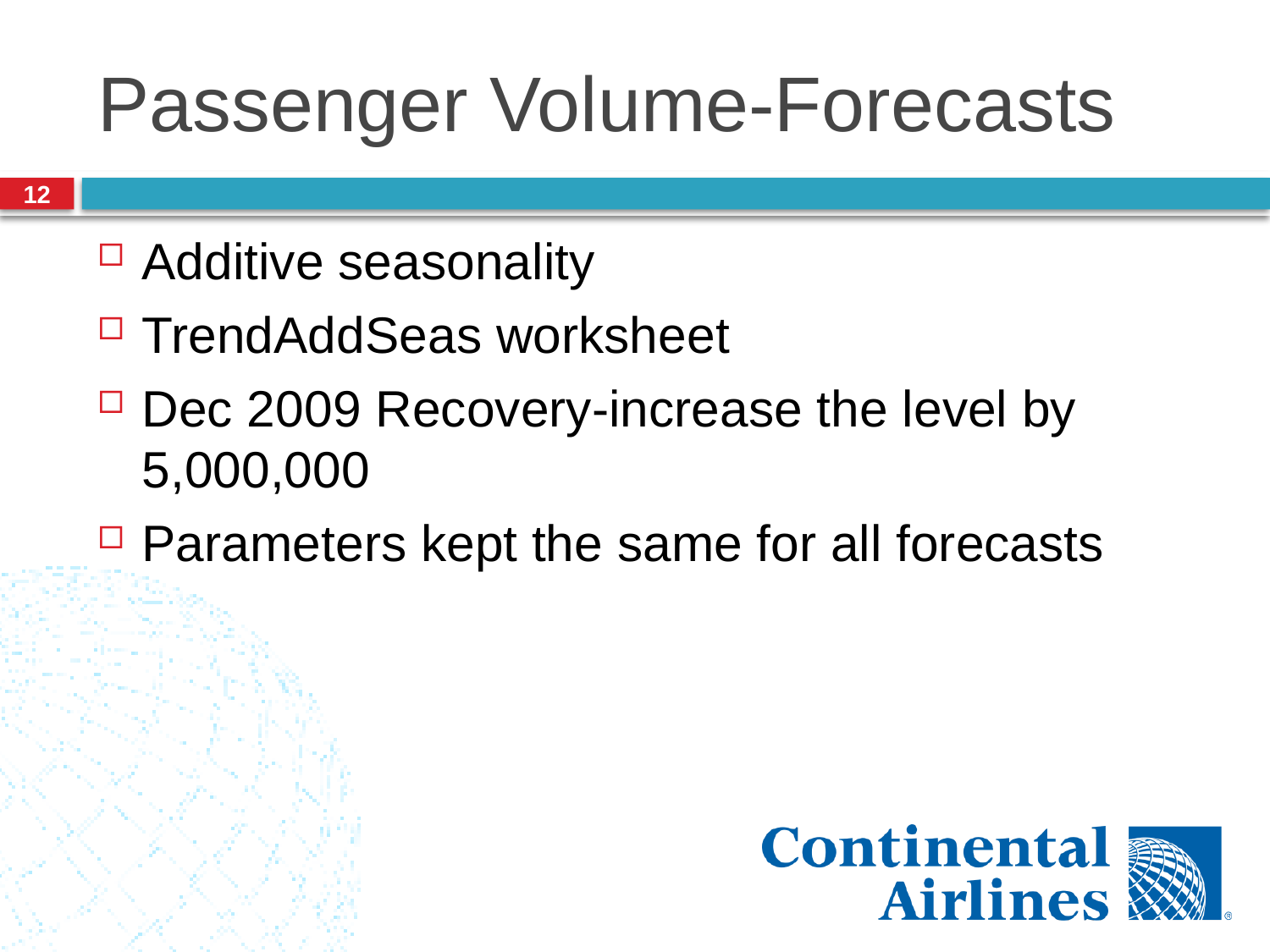

# Passenger Volume-Forecasts
12
Additive seasonality
TrendAddSeas worksheet
Dec 2009 Recovery-increase the level by 5,000,000
Parameters kept the same for all forecasts